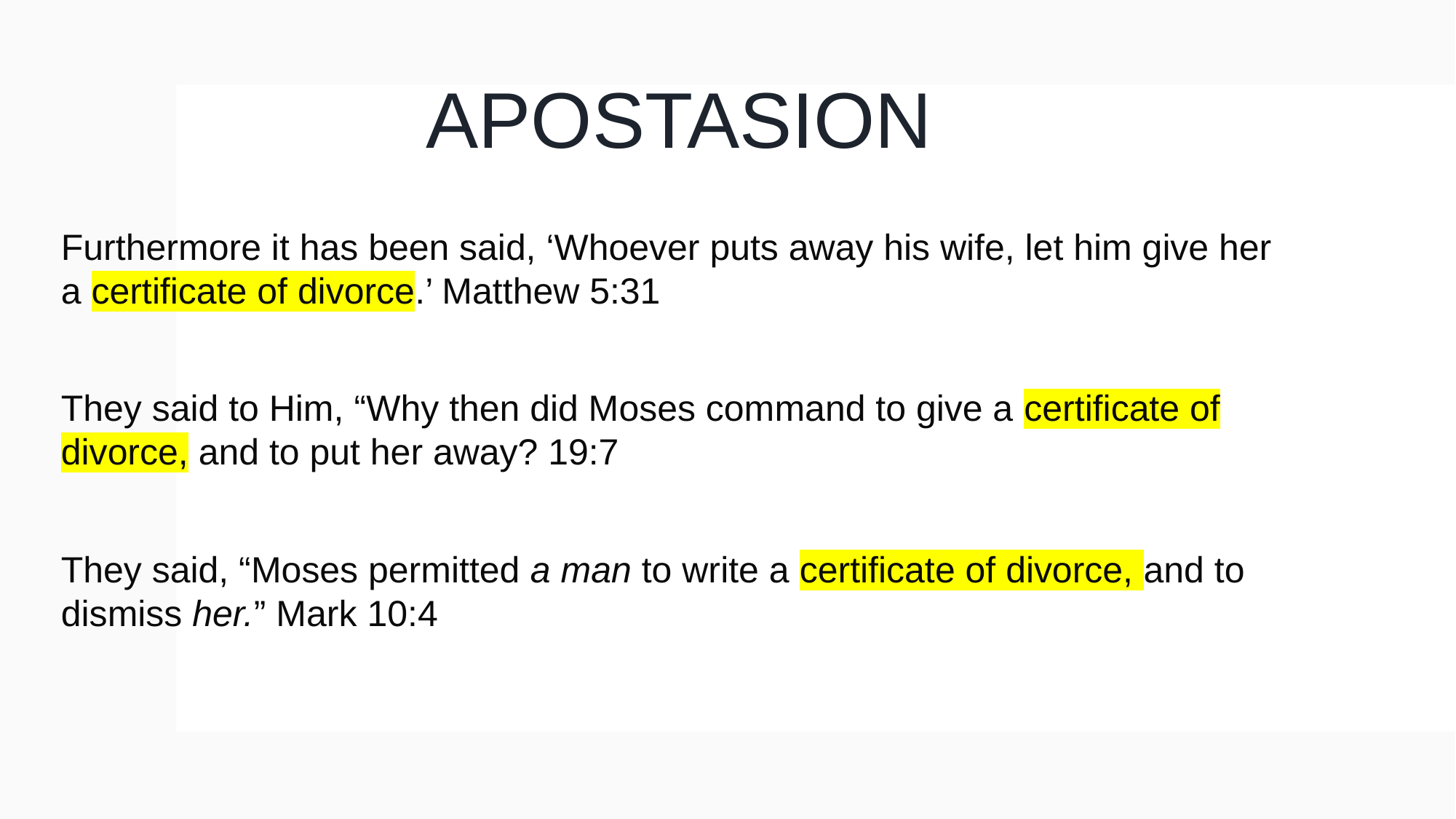

# APOSTASION
Furthermore it has been said, ‘Whoever puts away his wife, let him give her a certificate of divorce.’ Matthew 5:31

They said to Him, “Why then did Moses command to give a certificate of divorce, and to put her away? 19:7

They said, “Moses permitted a man to write a certificate of divorce, and to dismiss her.” Mark 10:4